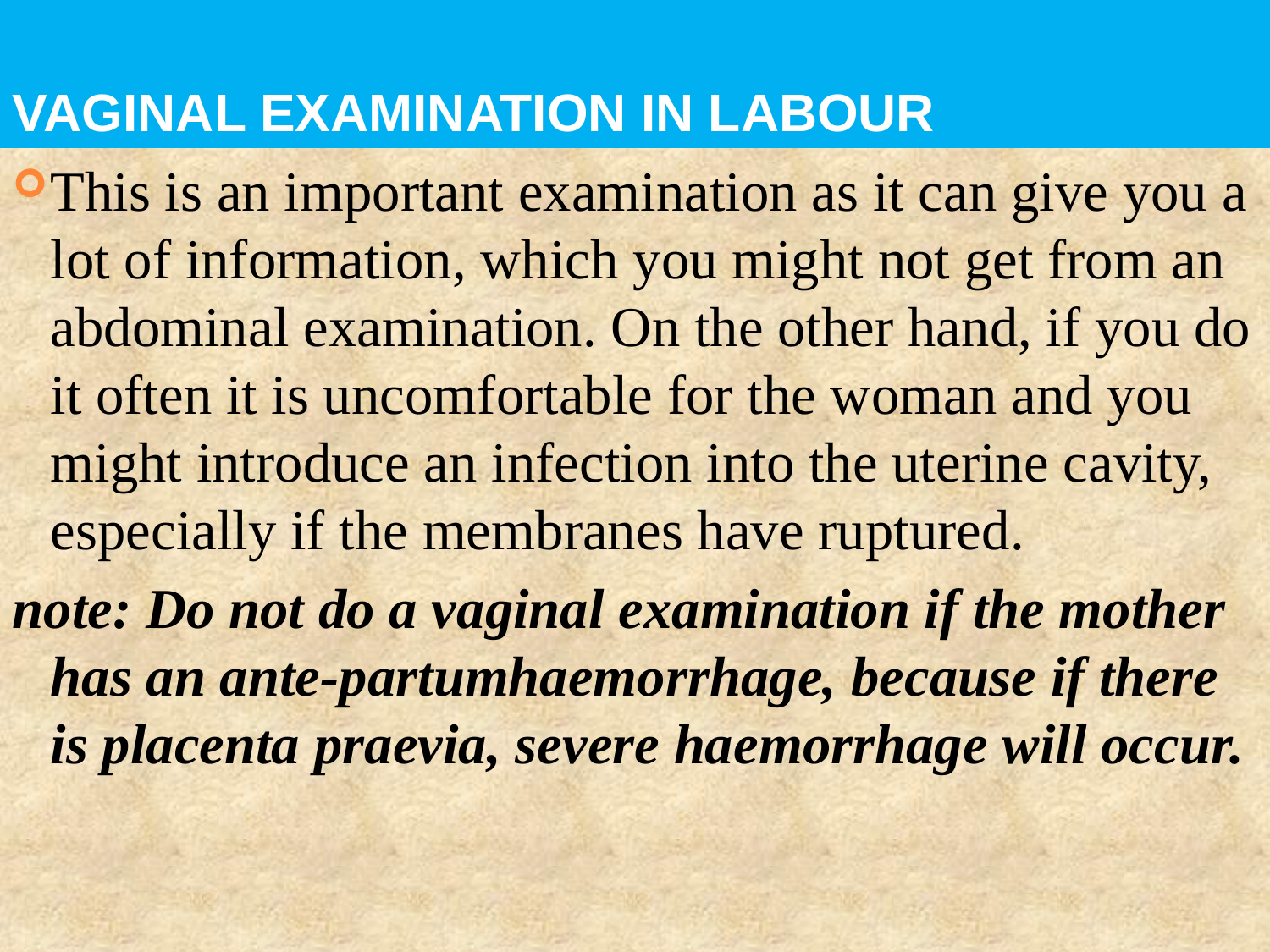

# Vaginal Examination in Labour
This is an important examination as it can give you a lot of information, which you might not get from an abdominal examination. On the other hand, if you do it often it is uncomfortable for the woman and you might introduce an infection into the uterine cavity, especially if the membranes have ruptured.
note: Do not do a vaginal examination if the mother has an ante-partumhaemorrhage, because if there is placenta praevia, severe haemorrhage will occur.